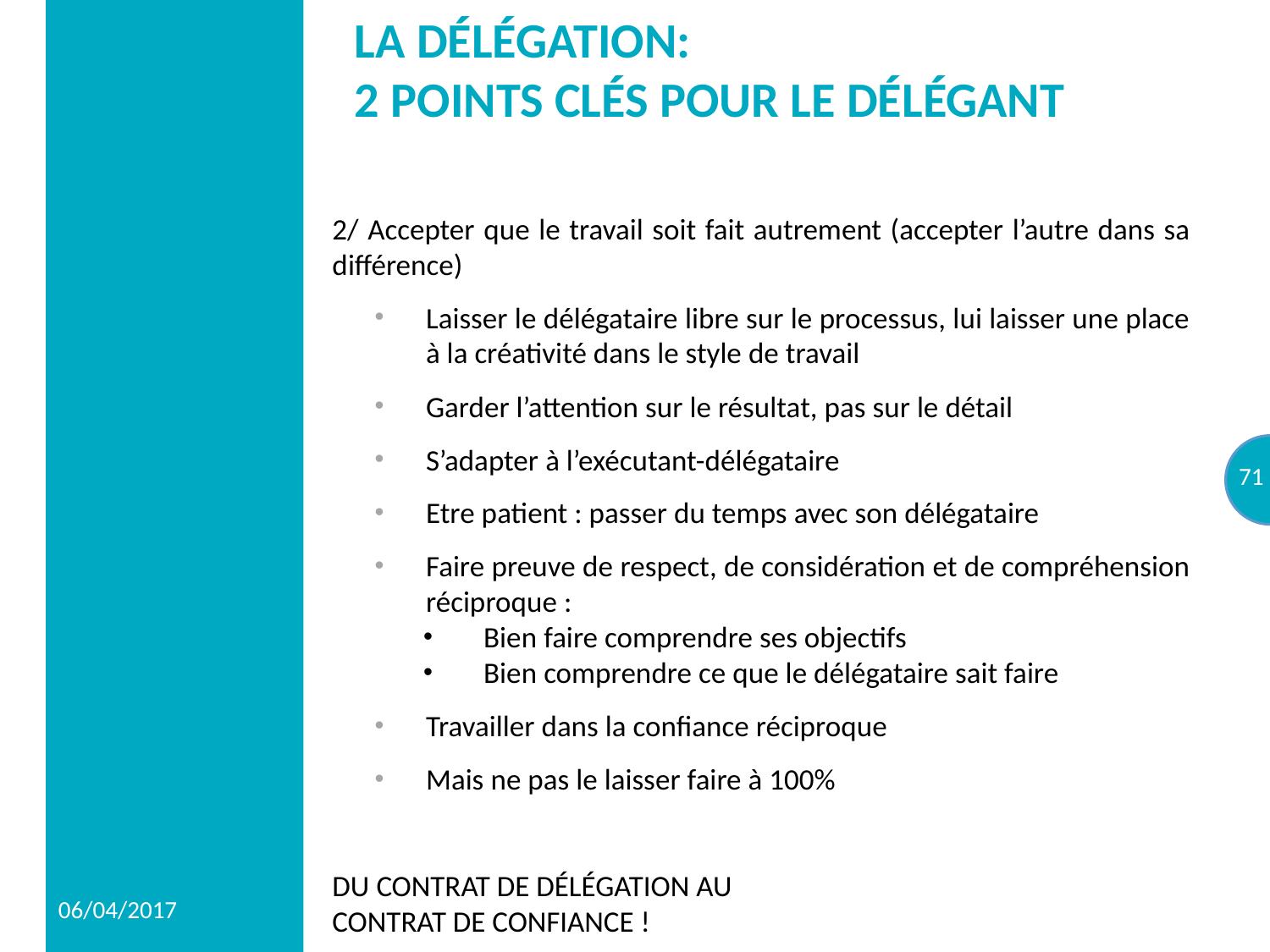

# La délégation: 2 points clés pour le délégant

2/ Accepter que le travail soit fait autrement (accepter l’autre dans sa différence)
Laisser le délégataire libre sur le processus, lui laisser une place à la créativité dans le style de travail
Garder l’attention sur le résultat, pas sur le détail
S’adapter à l’exécutant-délégataire
Etre patient : passer du temps avec son délégataire
Faire preuve de respect, de considération et de compréhension réciproque :
Bien faire comprendre ses objectifs
Bien comprendre ce que le délégataire sait faire
Travailler dans la confiance réciproque
Mais ne pas le laisser faire à 100%

Du contrat de délégation au
contrat de confiance !